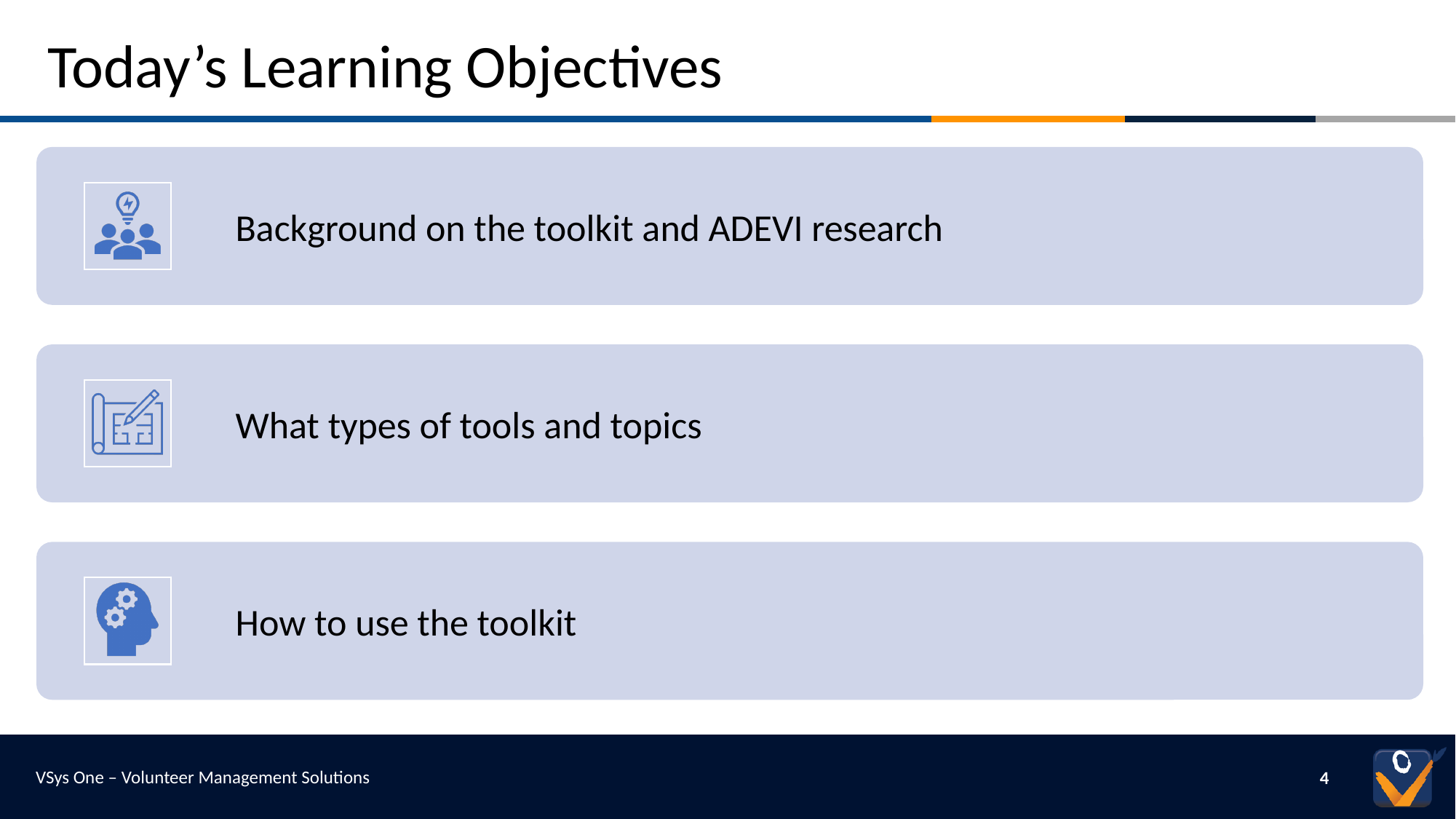

# Today’s Learning Objectives
Background on the toolkit and ADEVI research
What types of tools and topics
How to use the toolkit
4